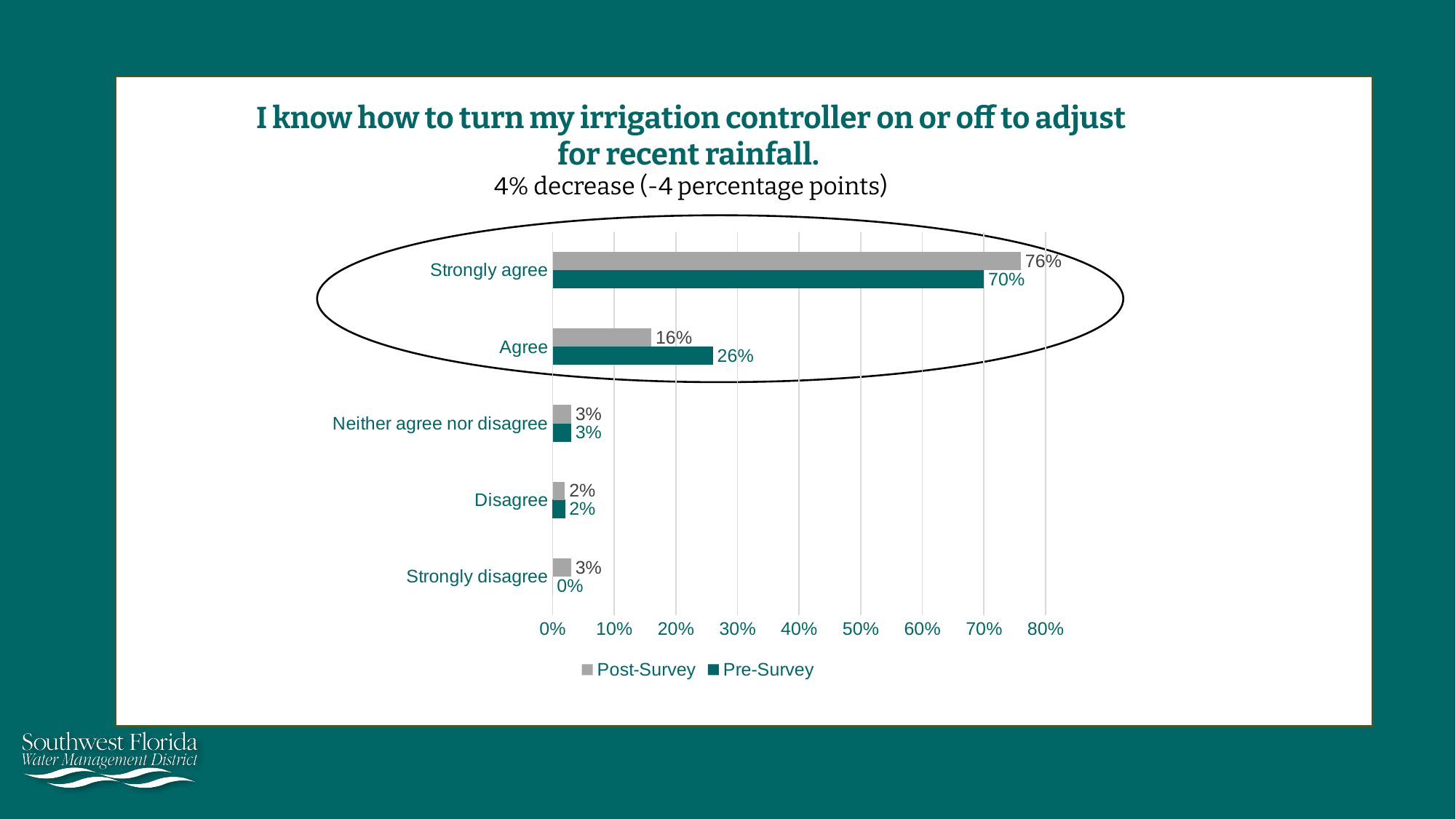

I know how to turn my irrigation controller on or off to adjust for recent rainfall.
4% decrease (-4 percentage points)

### Chart

| Category | Pre-Survey | Post-Survey |
|---|---|---|
| Strongly disagree | 0.0 | 0.03 |
| Disagree | 0.02 | 0.02 |
| Neither agree nor disagree | 0.03 | 0.03 |
| Agree | 0.26 | 0.16 |
| Strongly agree | 0.7 | 0.76 |